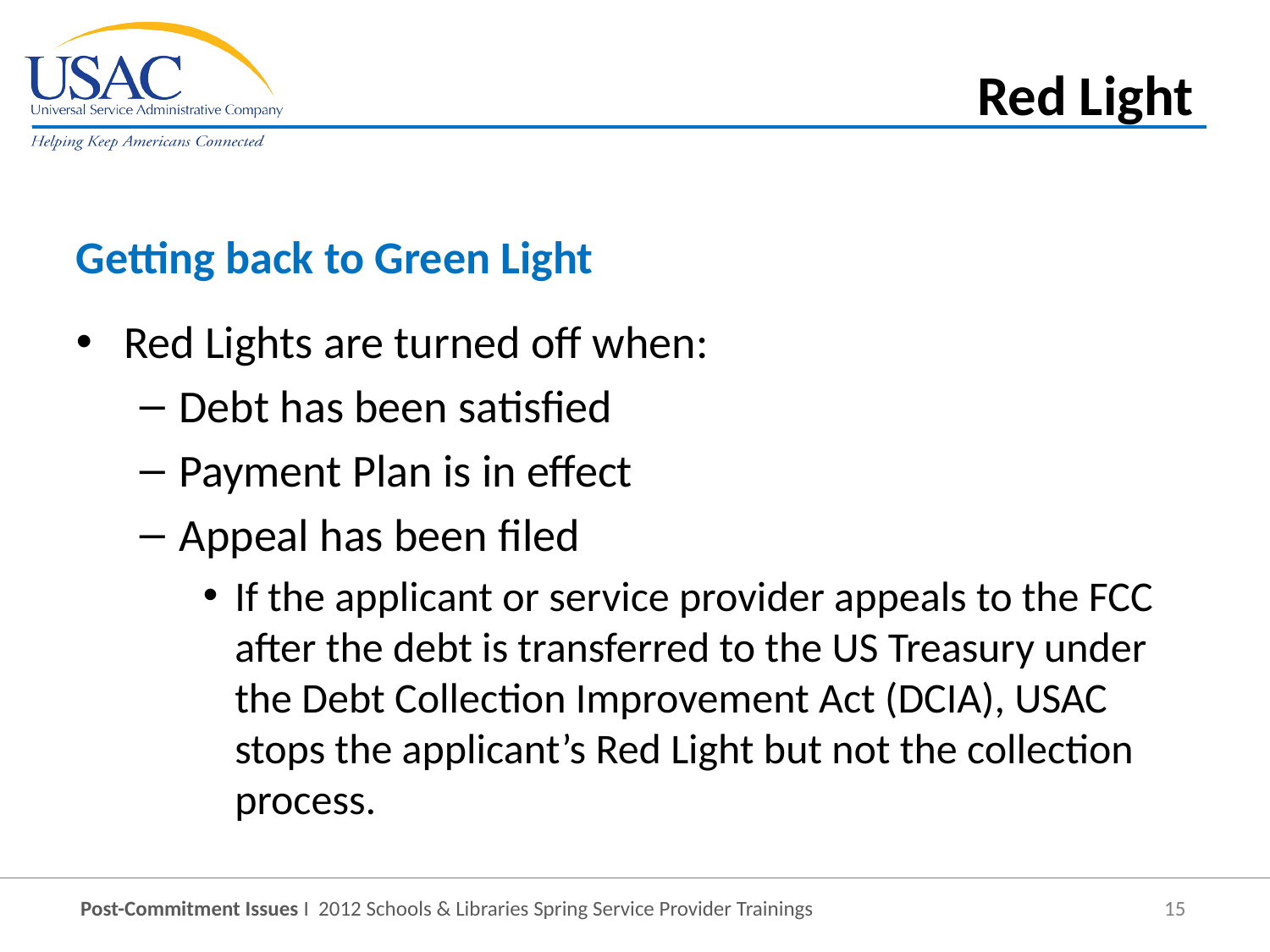

Red Light
Getting back to Green Light
Red Lights are turned off when:
Debt has been satisfied
Payment Plan is in effect
Appeal has been filed
If the applicant or service provider appeals to the FCC after the debt is transferred to the US Treasury under the Debt Collection Improvement Act (DCIA), USAC stops the applicant’s Red Light but not the collection process.